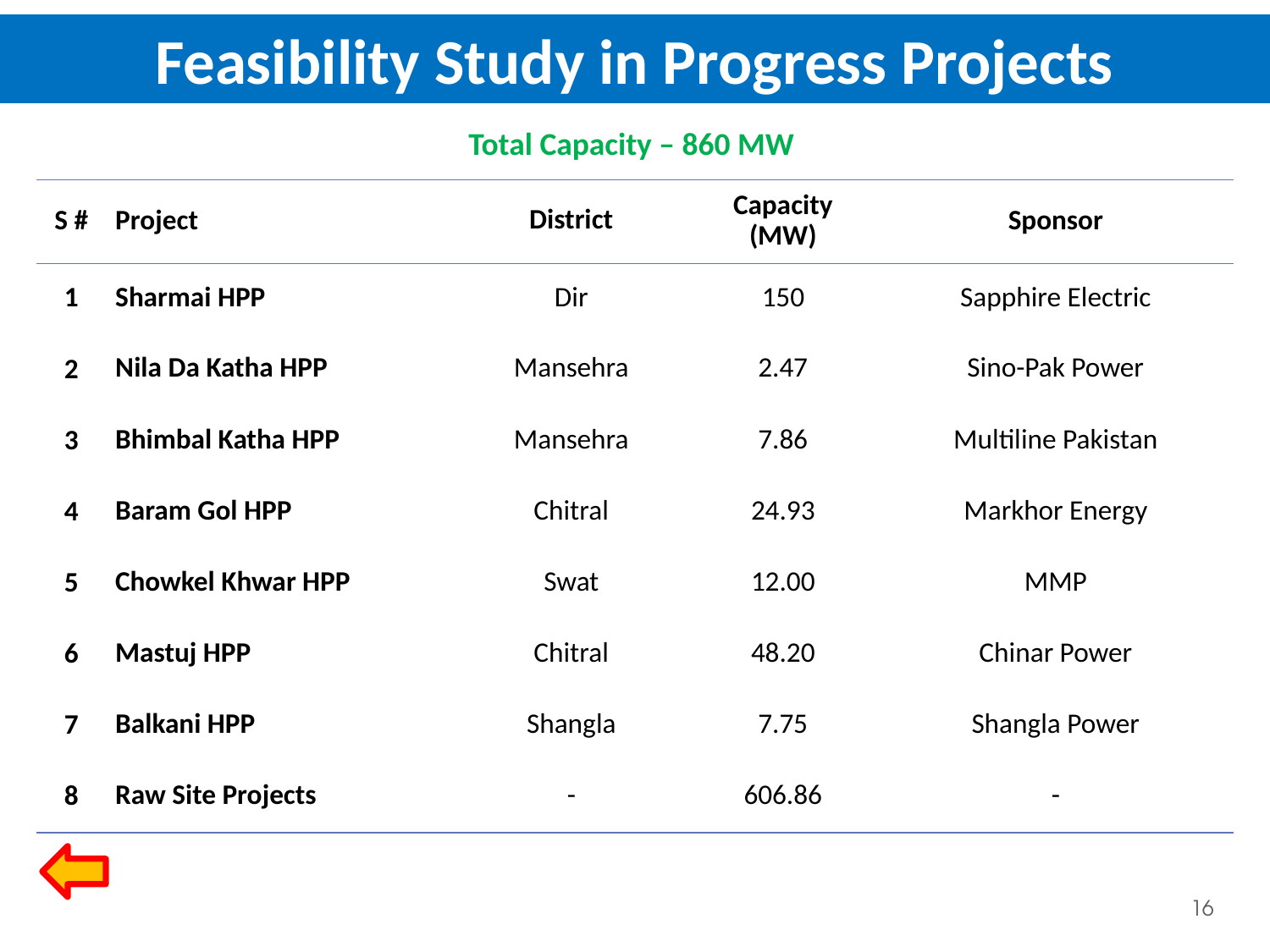

Feasibility Study in Progress Projects
Total Capacity – 860 MW
| S # | Project | District | Capacity (MW) | Sponsor |
| --- | --- | --- | --- | --- |
| 1 | Sharmai HPP | Dir | 150 | Sapphire Electric |
| 2 | Nila Da Katha HPP | Mansehra | 2.47 | Sino-Pak Power |
| 3 | Bhimbal Katha HPP | Mansehra | 7.86 | Multiline Pakistan |
| 4 | Baram Gol HPP | Chitral | 24.93 | Markhor Energy |
| 5 | Chowkel Khwar HPP | Swat | 12.00 | MMP |
| 6 | Mastuj HPP | Chitral | 48.20 | Chinar Power |
| 7 | Balkani HPP | Shangla | 7.75 | Shangla Power |
| 8 | Raw Site Projects | - | 606.86 | - |

16